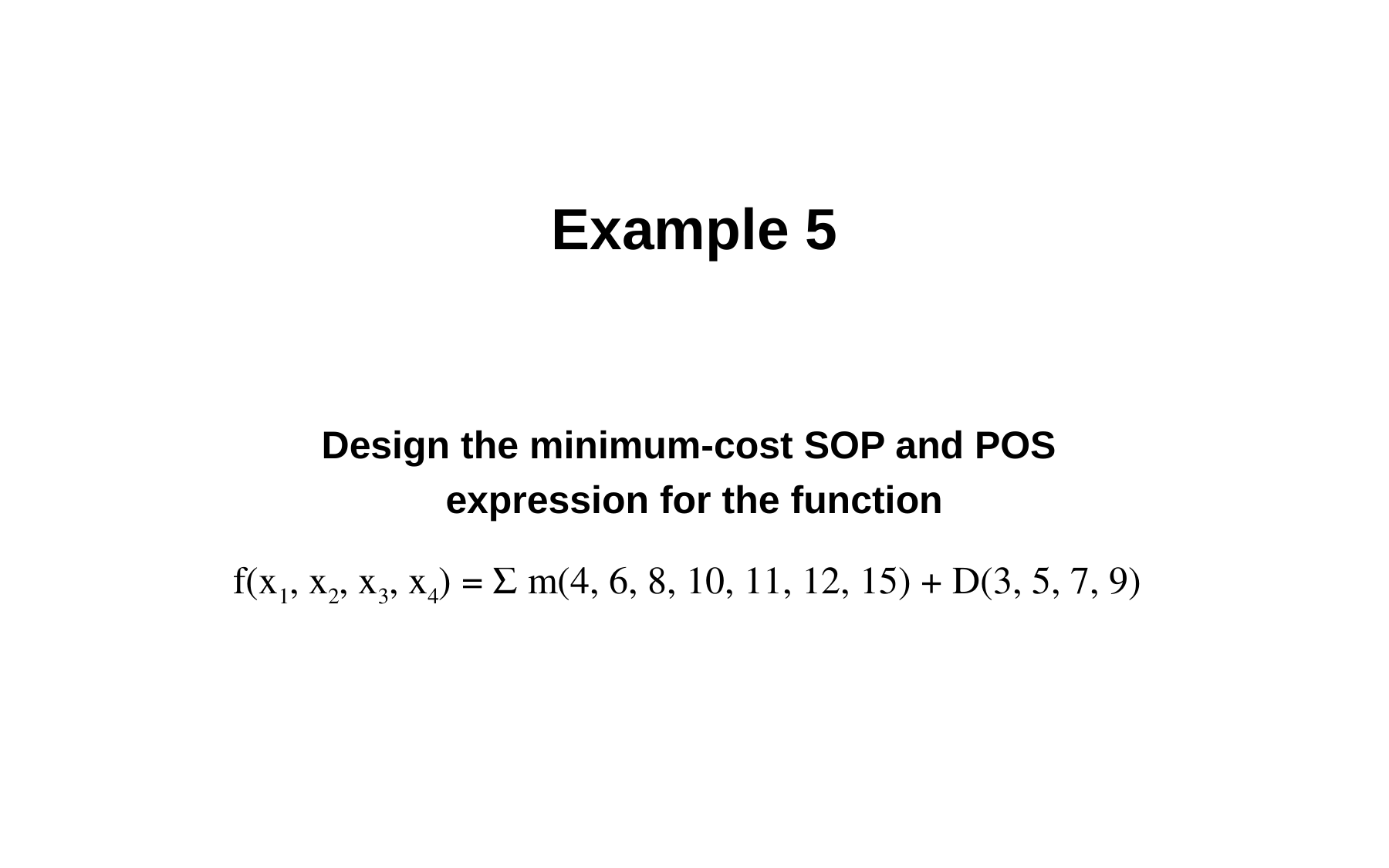

# Example 5
Design the minimum-cost SOP and POS
expression for the function

f(x1, x2, x3, x4) = Σ m(4, 6, 8, 10, 11, 12, 15) + D(3, 5, 7, 9)